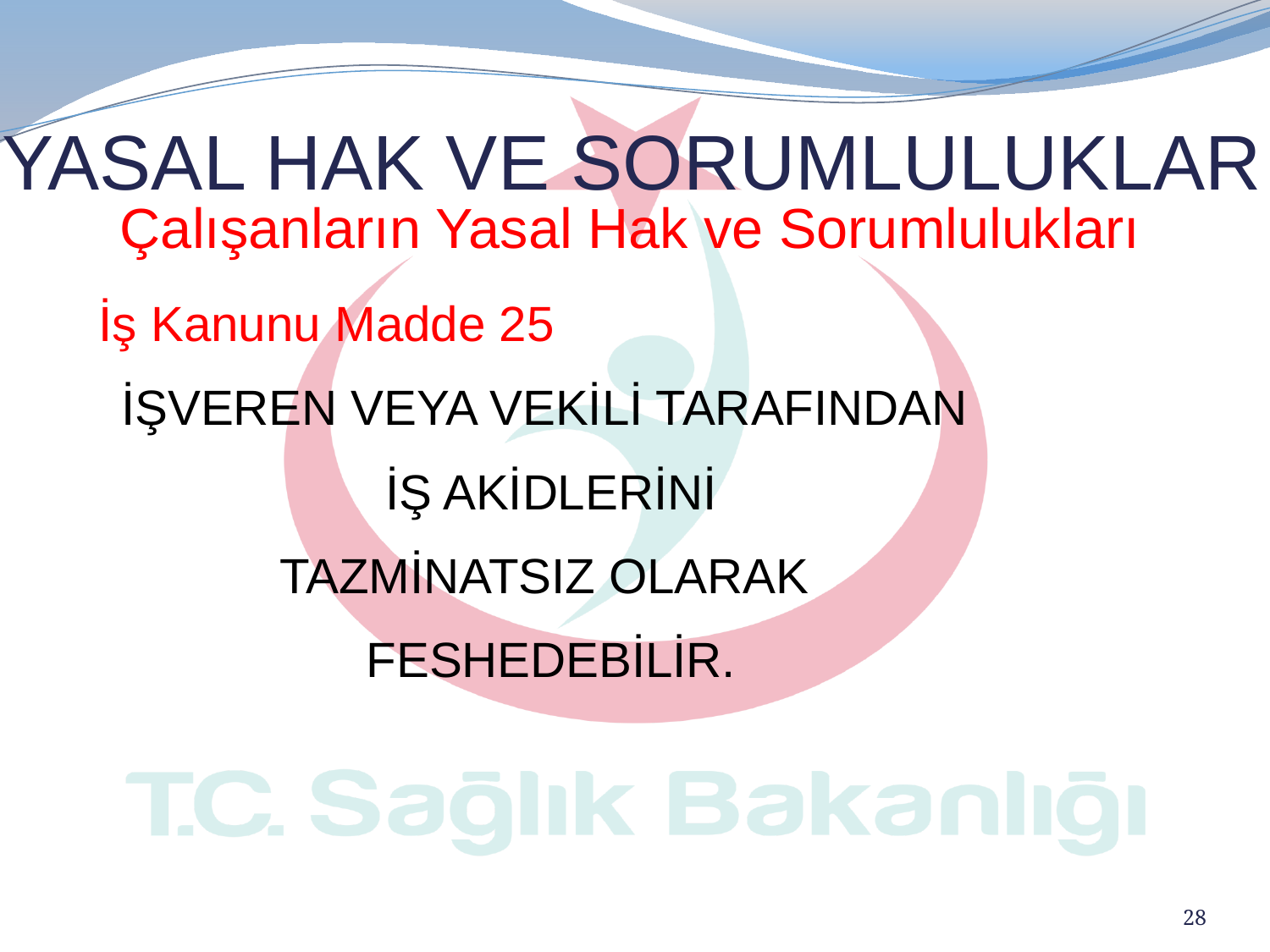

YASAL HAK VE SORUMLULUKLAR
Çalışanların Yasal Hak ve Sorumlulukları
İş Kanunu Madde 25
İŞVEREN VEYA VEKİLİ TARAFINDAN
İŞ AKİDLERİNİ
TAZMİNATSIZ OLARAK
FESHEDEBİLİR.

28